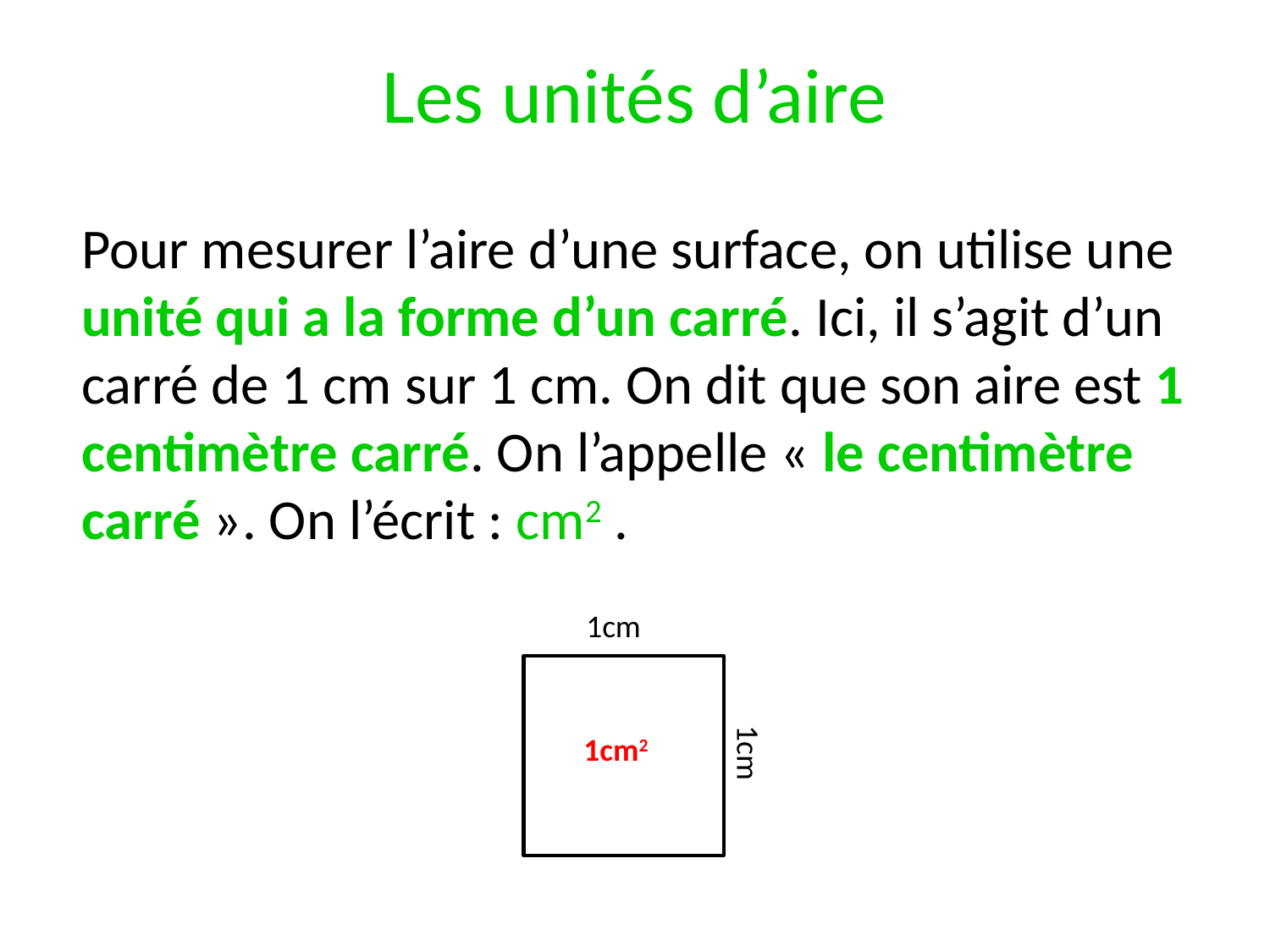

# Les unités d’aire
Pour mesurer l’aire d’une surface, on utilise une unité qui a la forme d’un carré. Ici, il s’agit d’un carré de 1 cm sur 1 cm. On dit que son aire est 1 centimètre carré. On l’appelle « le centimètre carré ». On l’écrit : cm2 .

1cm

1cm2
1cm